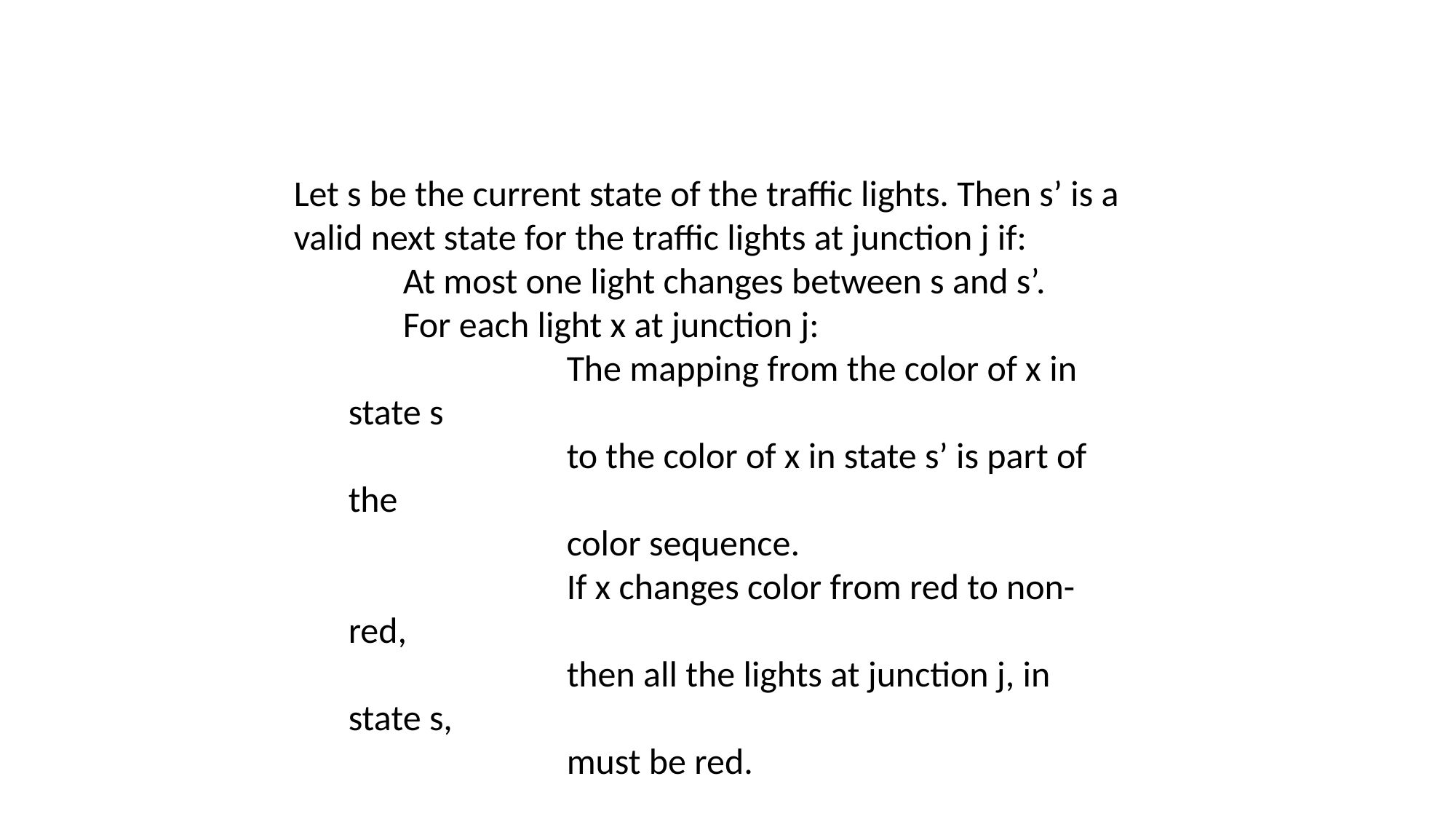

Let s be the current state of the traffic lights. Then s’ is a valid next state for the traffic lights at junction j if:
	At most one light changes between s and s’.
	For each light x at junction j:
		The mapping from the color of x in state s
		to the color of x in state s’ is part of the
		color sequence.
		If x changes color from red to non-red,
		then all the lights at junction j, in state s,
		must be red.